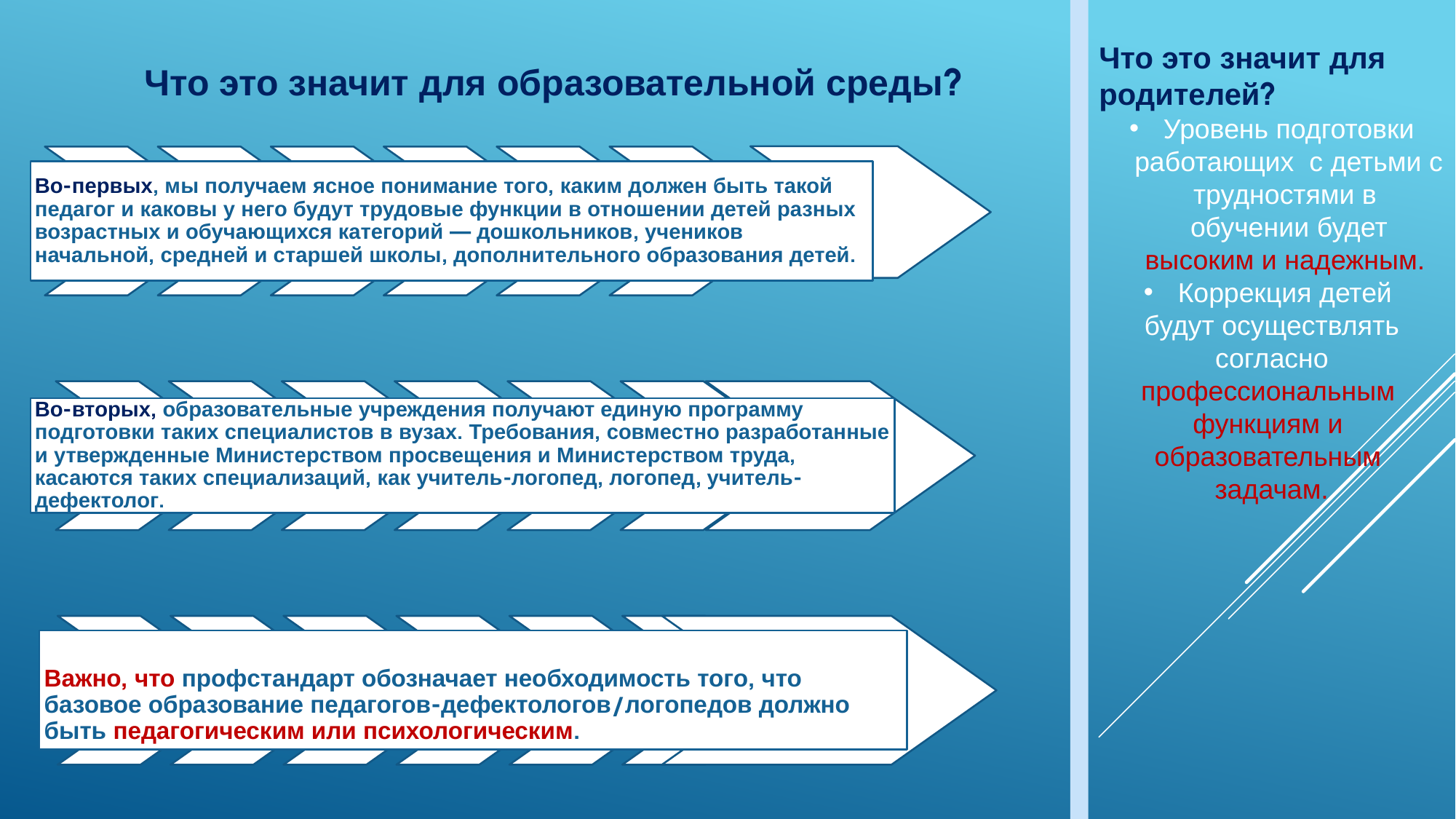

Что это значит для родителей?
Уровень подготовки работающих  с детьми с трудностями в  обучении будет высоким и надежным.
Коррекция детей
будут осуществлять согласно профессиональным
функциям и  образовательным
задачам.
Что это значит для образовательной среды?

Во-первых, мы получаем ясное понимание того, каким должен быть такой педагог и каковы у него будут трудовые функции в отношении детей разных возрастных и обучающихся категорий — дошкольников, учеников начальной, средней и старшей школы, дополнительного образования детей.

Во-вторых, образовательные учреждения получают единую программу подготовки таких специалистов в вузах. Требования, совместно разработанные и утвержденные Министерством просвещения и Министерством труда, касаются таких специализаций, как учитель-логопед, логопед, учитель-дефектолог.

Важно, что профстандарт обозначает необходимость того, что базовое образование педагогов-дефектологов/логопедов должно быть педагогическим или психологическим.